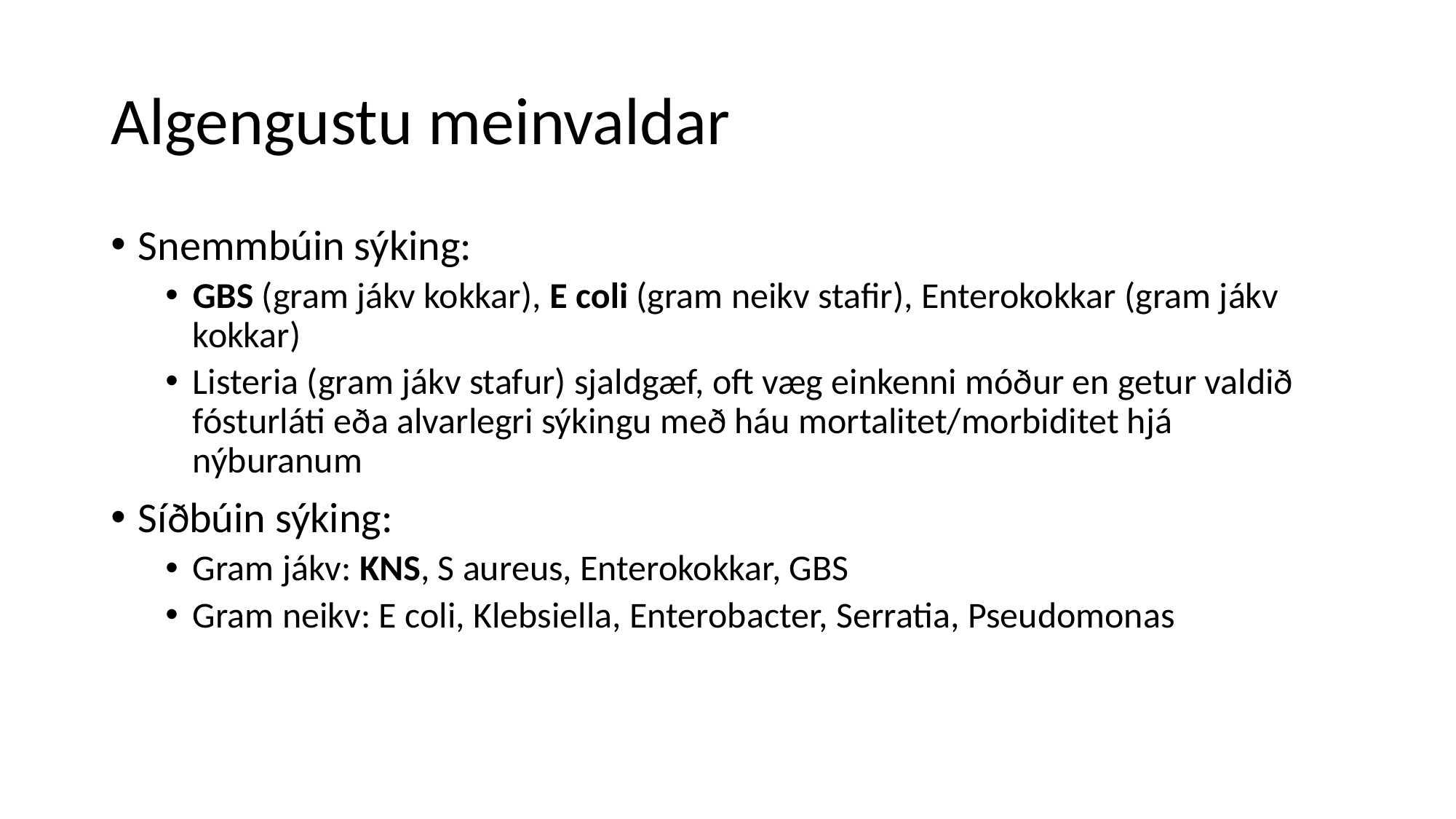

# Algengustu meinvaldar
Snemmbúin sýking:
GBS (gram jákv kokkar), E coli (gram neikv stafir), Enterokokkar (gram jákv kokkar)
Listeria (gram jákv stafur) sjaldgæf, oft væg einkenni móður en getur valdið fósturláti eða alvarlegri sýkingu með háu mortalitet/morbiditet hjá nýburanum
Síðbúin sýking:
Gram jákv: KNS, S aureus, Enterokokkar, GBS
Gram neikv: E coli, Klebsiella, Enterobacter, Serratia, Pseudomonas